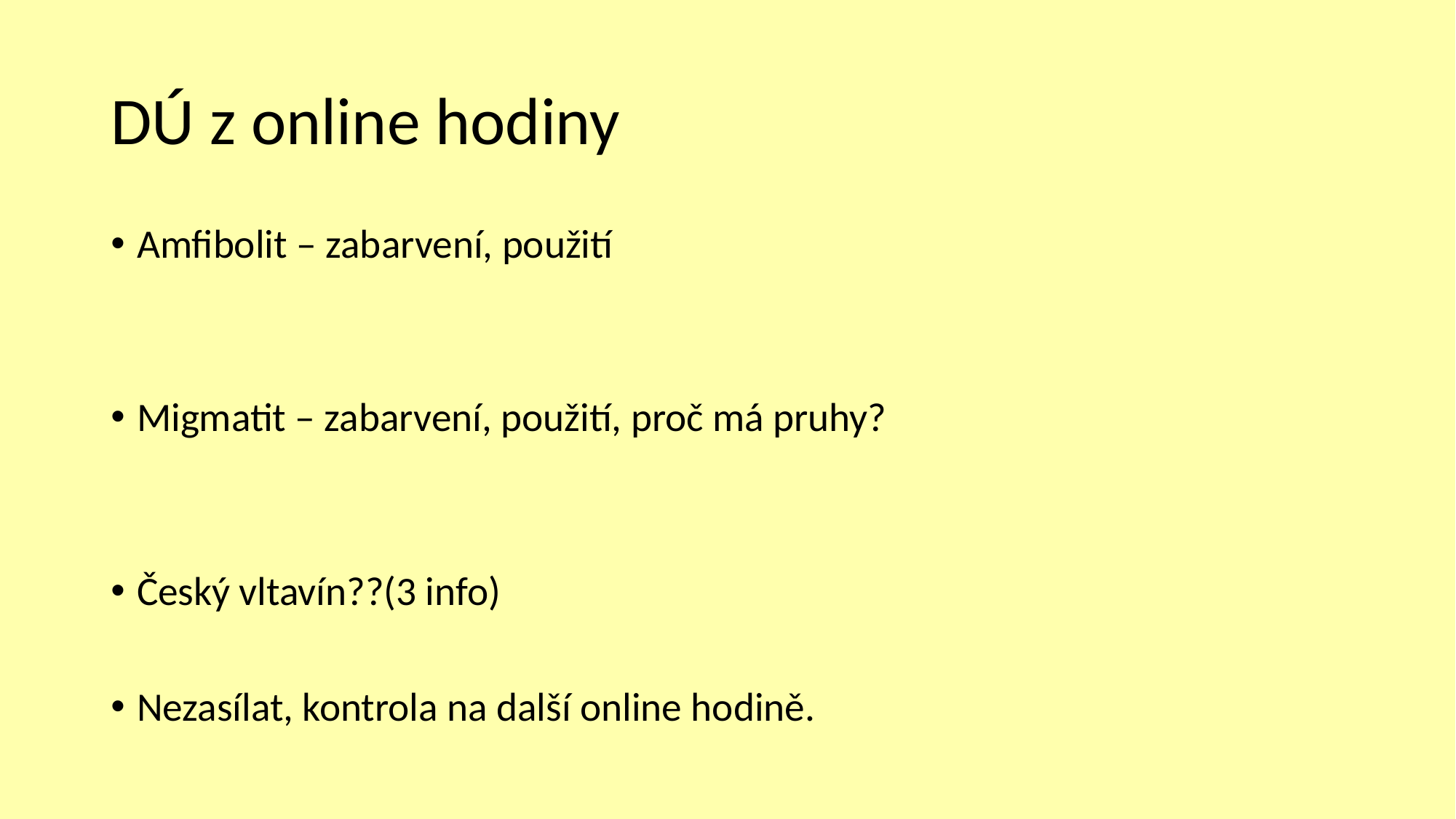

# DÚ z online hodiny
Amfibolit – zabarvení, použití

Migmatit – zabarvení, použití, proč má pruhy?

Český vltavín??(3 info)

Nezasílat, kontrola na další online hodině.